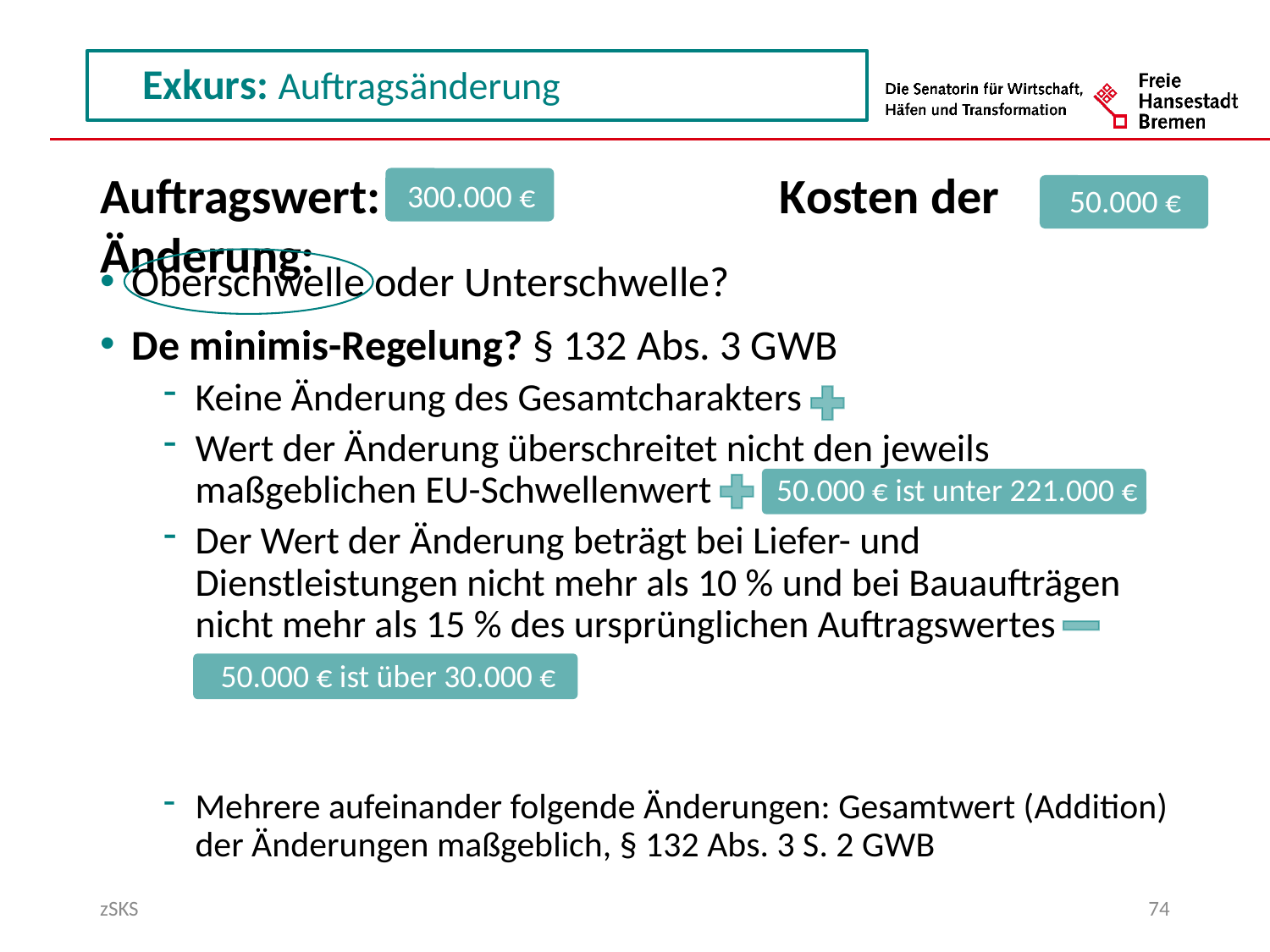

Auftragswert: 			    Kosten der Änderung:

300.000 €

50.000 €

Oberschwelle oder Unterschwelle?
De minimis-Regelung? § 132 Abs. 3 GWB
Keine Änderung des Gesamtcharakters
Wert der Änderung überschreitet nicht den jeweils maßgeblichen EU-Schwellenwert
Der Wert der Änderung beträgt bei Liefer- und Dienstleistungen nicht mehr als 10 % und bei Bauaufträgen nicht mehr als 15 % des ursprünglichen Auftragswertes

Mehrere aufeinander folgende Änderungen: Gesamtwert (Addition) der Änderungen maßgeblich, § 132 Abs. 3 S. 2 GWB

50.000 € ist unter 221.000 €

50.000 € ist über 30.000 €
zSKS
74